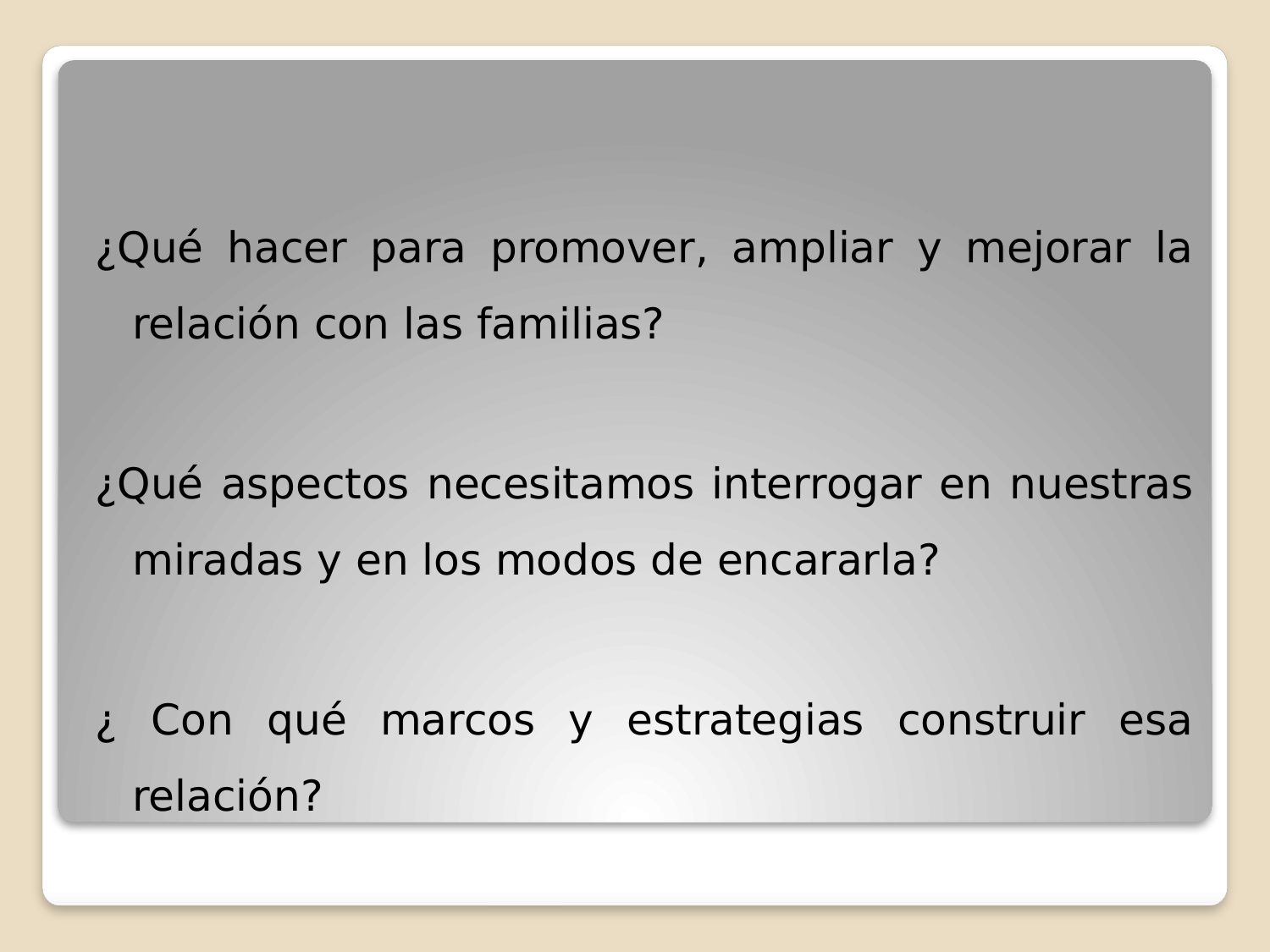

¿Qué hacer para promover, ampliar y mejorar la relación con las familias?

¿Qué aspectos necesitamos interrogar en nuestras miradas y en los modos de encararla?

¿ Con qué marcos y estrategias construir esa relación?

#